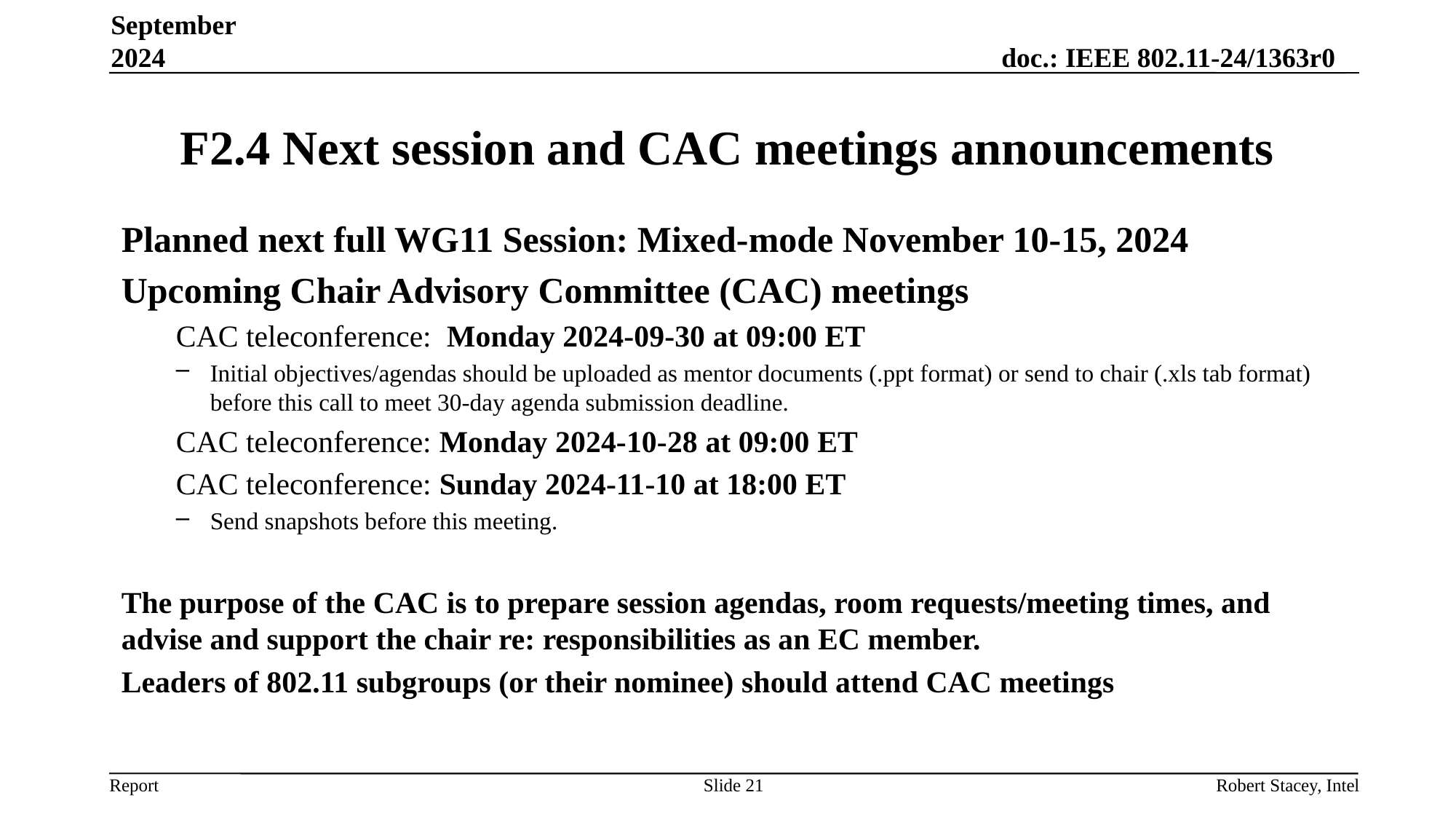

September 2024
# F2.4 Next session and CAC meetings announcements
Planned next full WG11 Session: Mixed-mode November 10-15, 2024
Upcoming Chair Advisory Committee (CAC) meetings
CAC teleconference:  Monday 2024-09-30 at 09:00 ET
Initial objectives/agendas should be uploaded as mentor documents (.ppt format) or send to chair (.xls tab format) before this call to meet 30-day agenda submission deadline.
CAC teleconference: Monday 2024-10-28 at 09:00 ET
CAC teleconference: Sunday 2024-11-10 at 18:00 ET
Send snapshots before this meeting.

The purpose of the CAC is to prepare session agendas, room requests/meeting times, and advise and support the chair re: responsibilities as an EC member.
Leaders of 802.11 subgroups (or their nominee) should attend CAC meetings
Slide 21
Robert Stacey, Intel